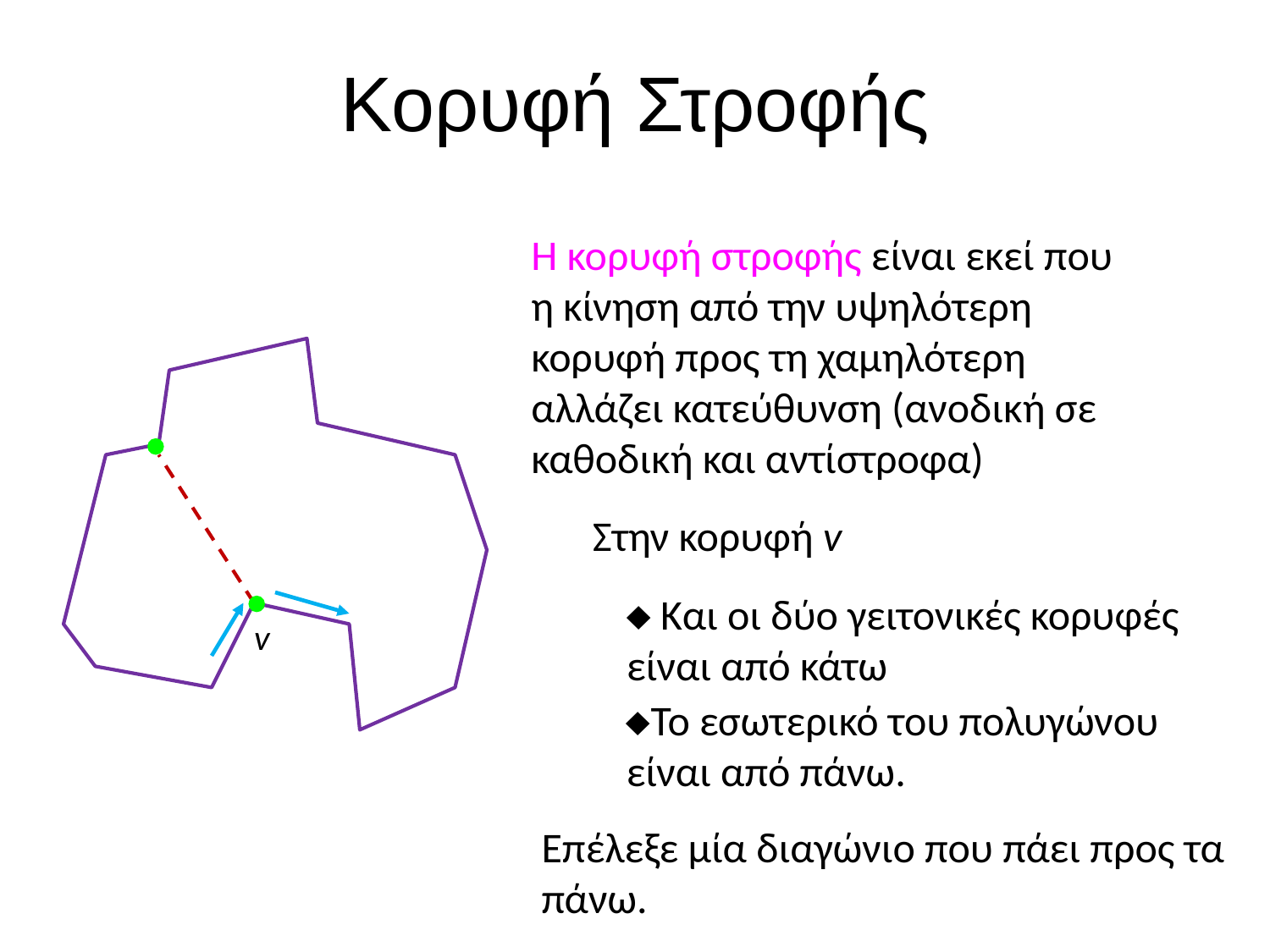

# Κορυφή Στροφής

Η κορυφή στροφής είναι εκεί που η κίνηση από την υψηλότερη κορυφή προς τη χαμηλότερη αλλάζει κατεύθυνση (ανοδική σε καθοδική και αντίστροφα)

Στην κορυφή v
♦ Και οι δύο γειτονικές κορυφές είναι από κάτω

v
♦Το εσωτερικό του πολυγώνου είναι από πάνω.
Επέλεξε μία διαγώνιο που πάει προς τα πάνω.